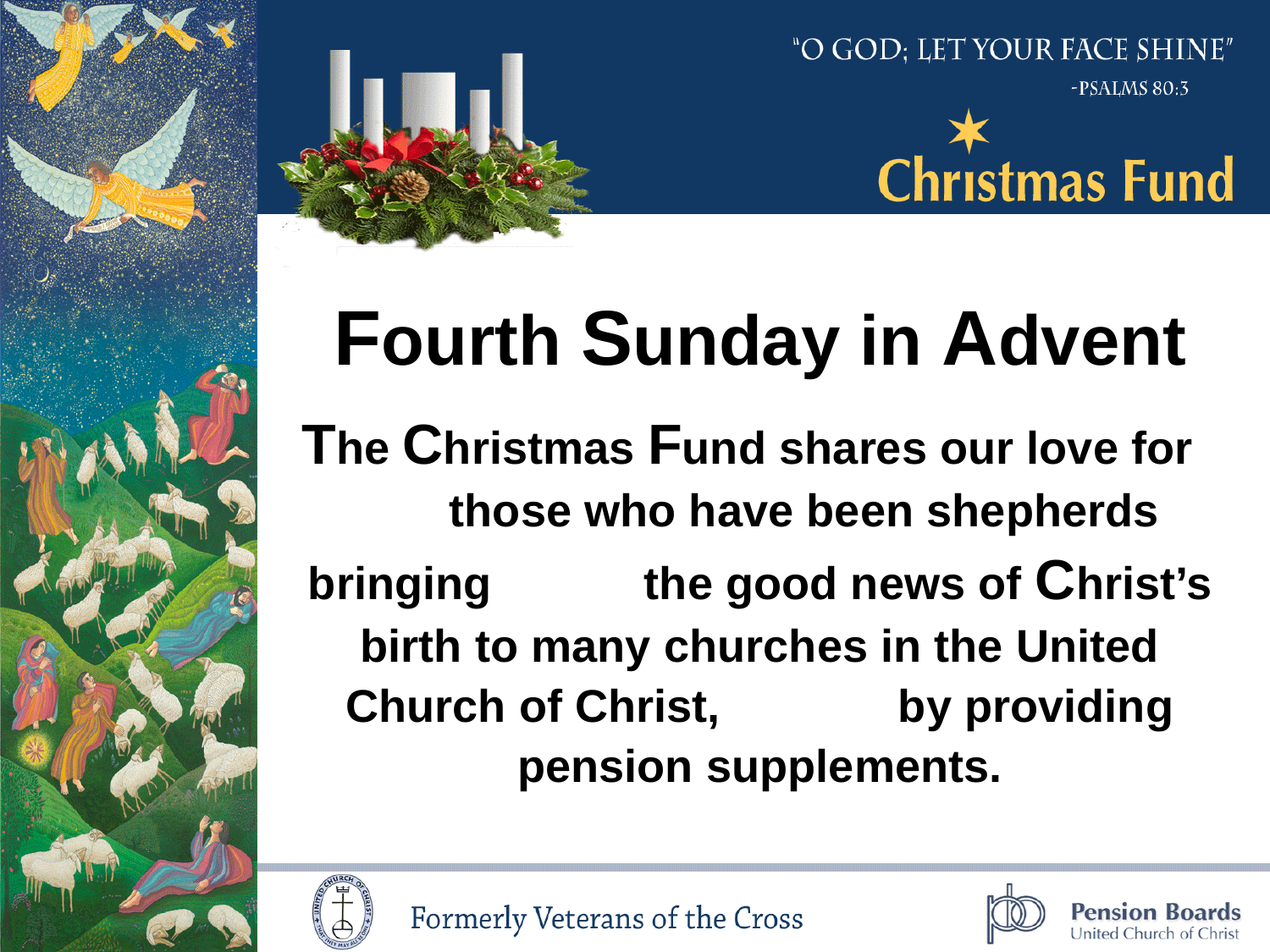

Fourth Sunday in Advent

The Christmas Fund shares our love for          those who have been shepherds bringing            the good news of Christ’s birth to many churches in the United Church of Christ,              by providing pension supplements.